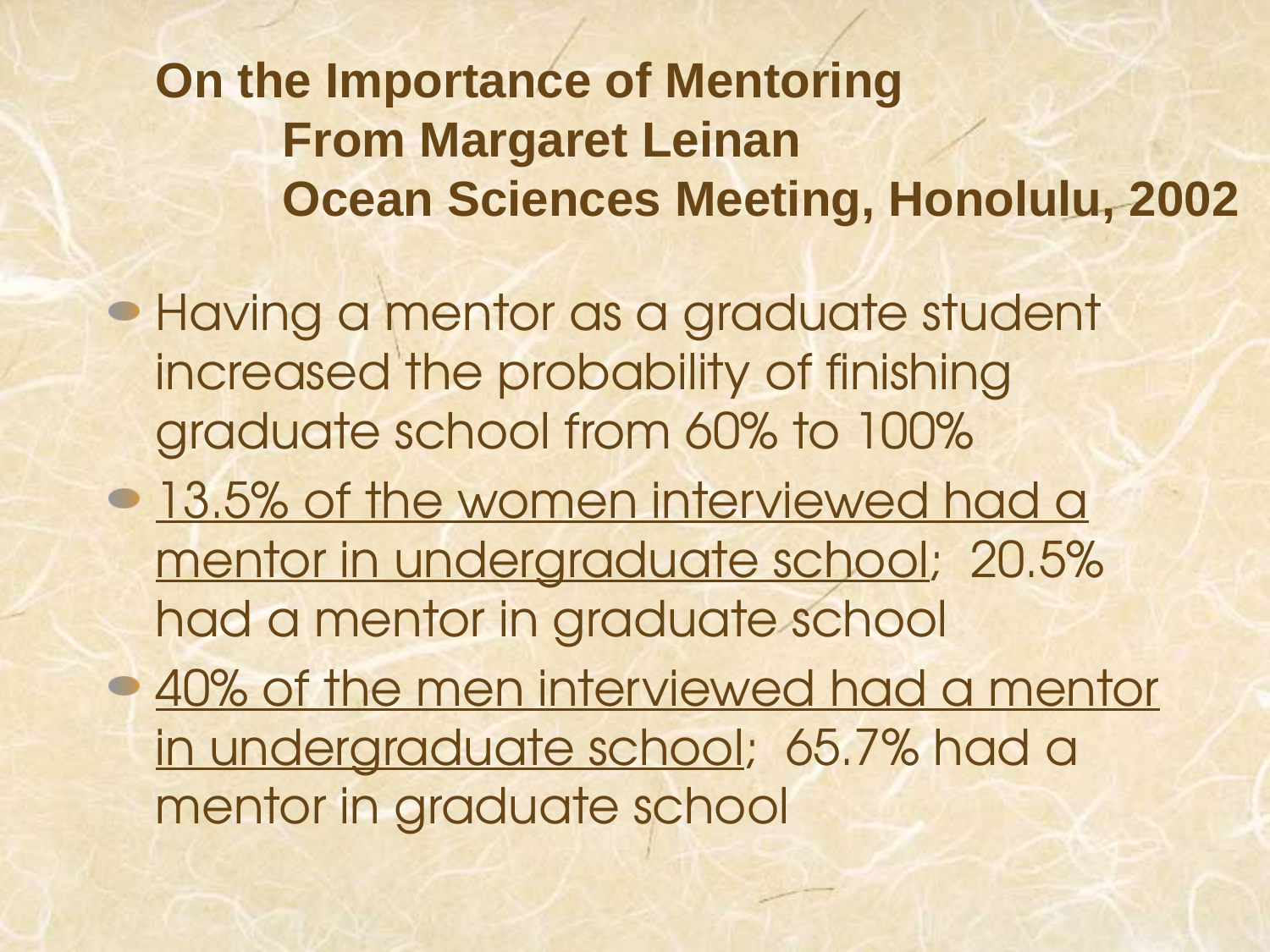

On the Importance of Mentoring
	From Margaret Leinan
	Ocean Sciences Meeting, Honolulu, 2002
Having a mentor as a graduate student increased the probability of finishing graduate school from 60% to 100%
13.5% of the women interviewed had a mentor in undergraduate school;  20.5% had a mentor in graduate school
40% of the men interviewed had a mentor in undergraduate school;  65.7% had a mentor in graduate school